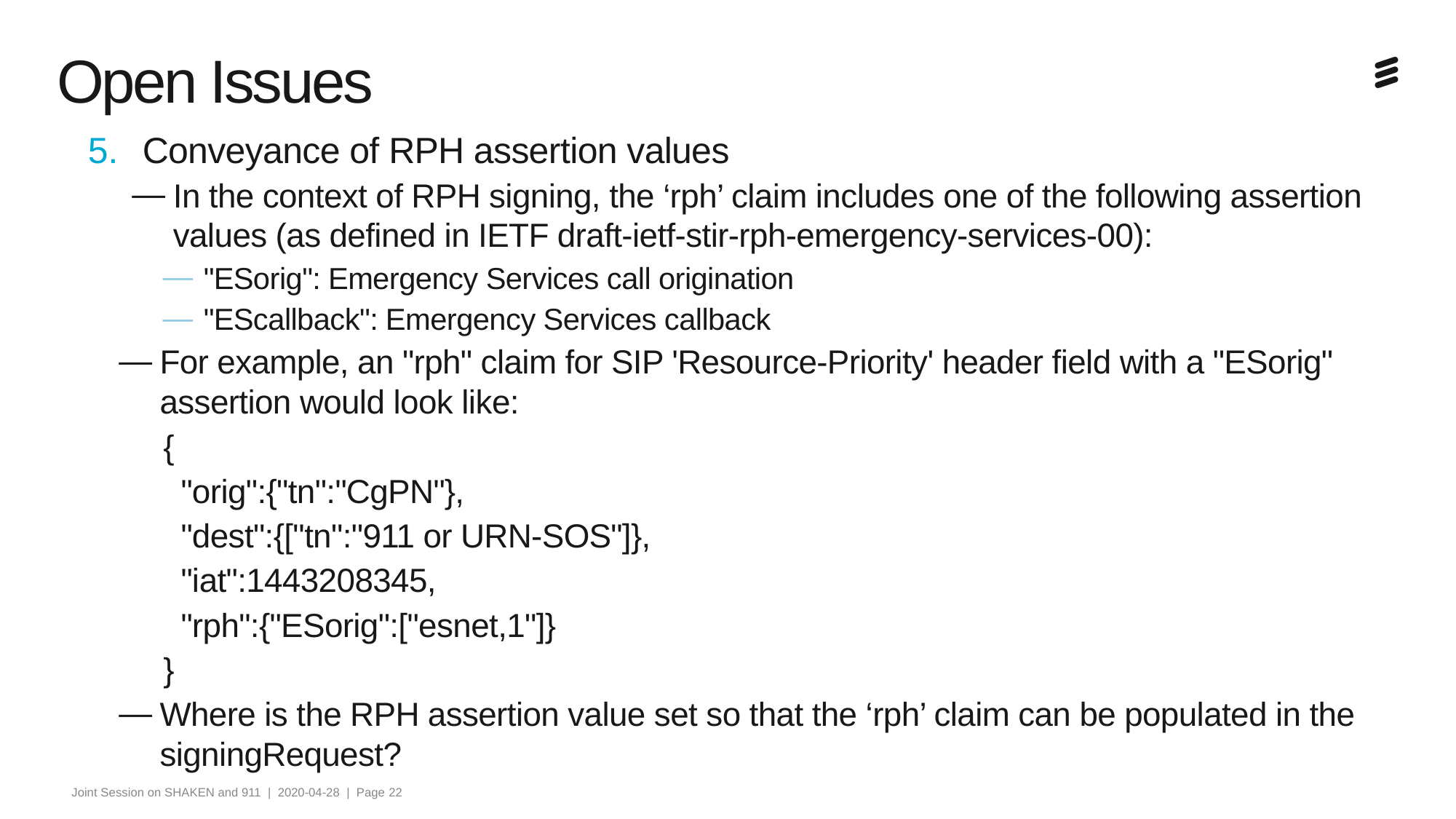

# Open Issues
Conveyance of RPH assertion values
In the context of RPH signing, the ‘rph’ claim includes one of the following assertion values (as defined in IETF draft-ietf-stir-rph-emergency-services-00):
"ESorig": Emergency Services call origination
"EScallback": Emergency Services callback
For example, an "rph" claim for SIP 'Resource-Priority' header field with a "ESorig" assertion would look like:
     {
       "orig":{"tn":"CgPN"},
       "dest":{["tn":"911 or URN-SOS"]},
       "iat":1443208345,
       "rph":{"ESorig":["esnet,1"]}
     }
Where is the RPH assertion value set so that the ‘rph’ claim can be populated in the signingRequest?